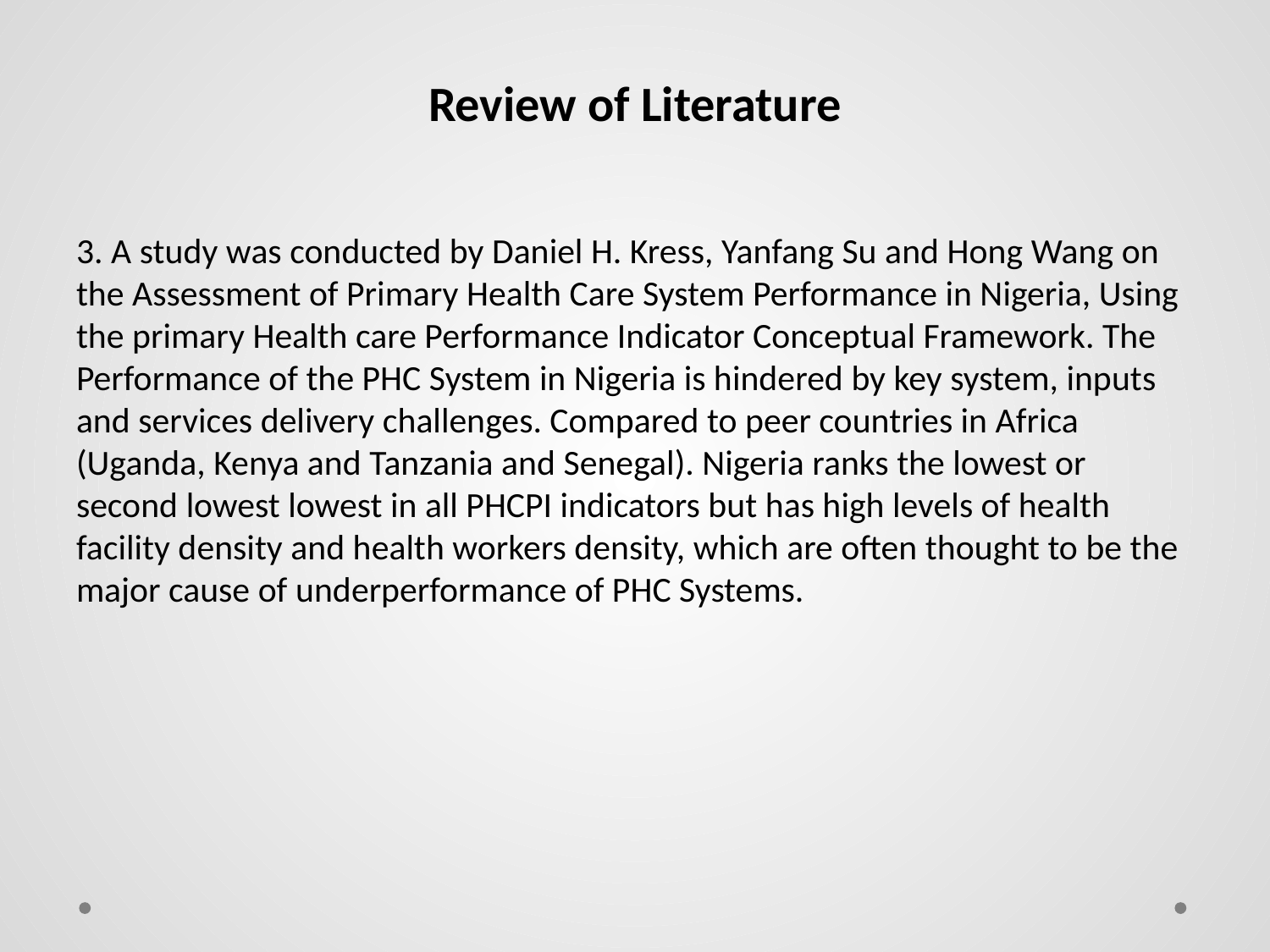

# Review of Literature
3. A study was conducted by Daniel H. Kress, Yanfang Su and Hong Wang on the Assessment of Primary Health Care System Performance in Nigeria, Using the primary Health care Performance Indicator Conceptual Framework. The Performance of the PHC System in Nigeria is hindered by key system, inputs and services delivery challenges. Compared to peer countries in Africa (Uganda, Kenya and Tanzania and Senegal). Nigeria ranks the lowest or second lowest lowest in all PHCPI indicators but has high levels of health facility density and health workers density, which are often thought to be the major cause of underperformance of PHC Systems.